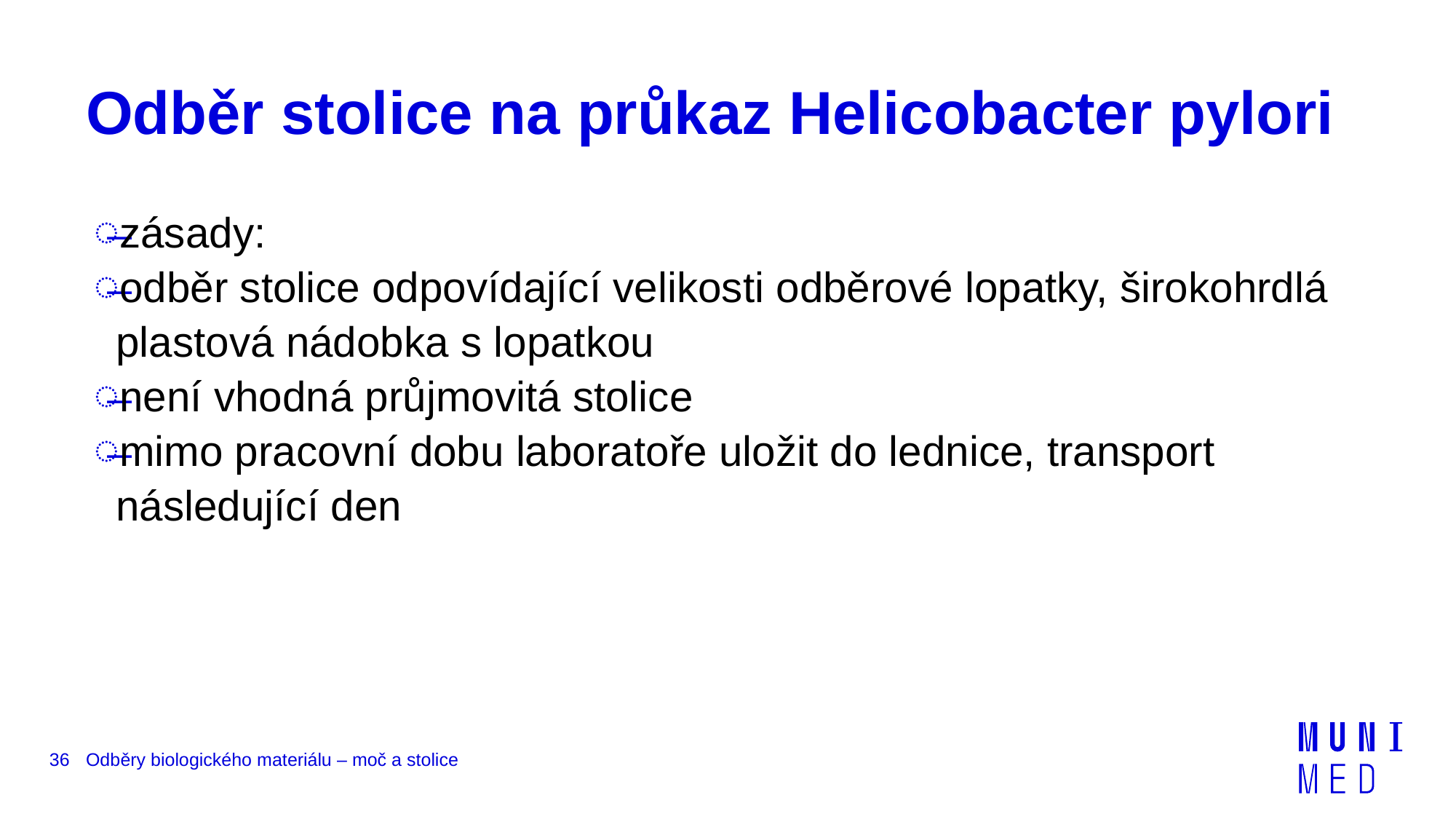

# Odběr stolice na průkaz Helicobacter pylori
zásady:
odběr stolice odpovídající velikosti odběrové lopatky, širokohrdlá plastová nádobka s lopatkou
není vhodná průjmovitá stolice
mimo pracovní dobu laboratoře uložit do lednice, transport následující den

36
Odběry biologického materiálu – moč a stolice